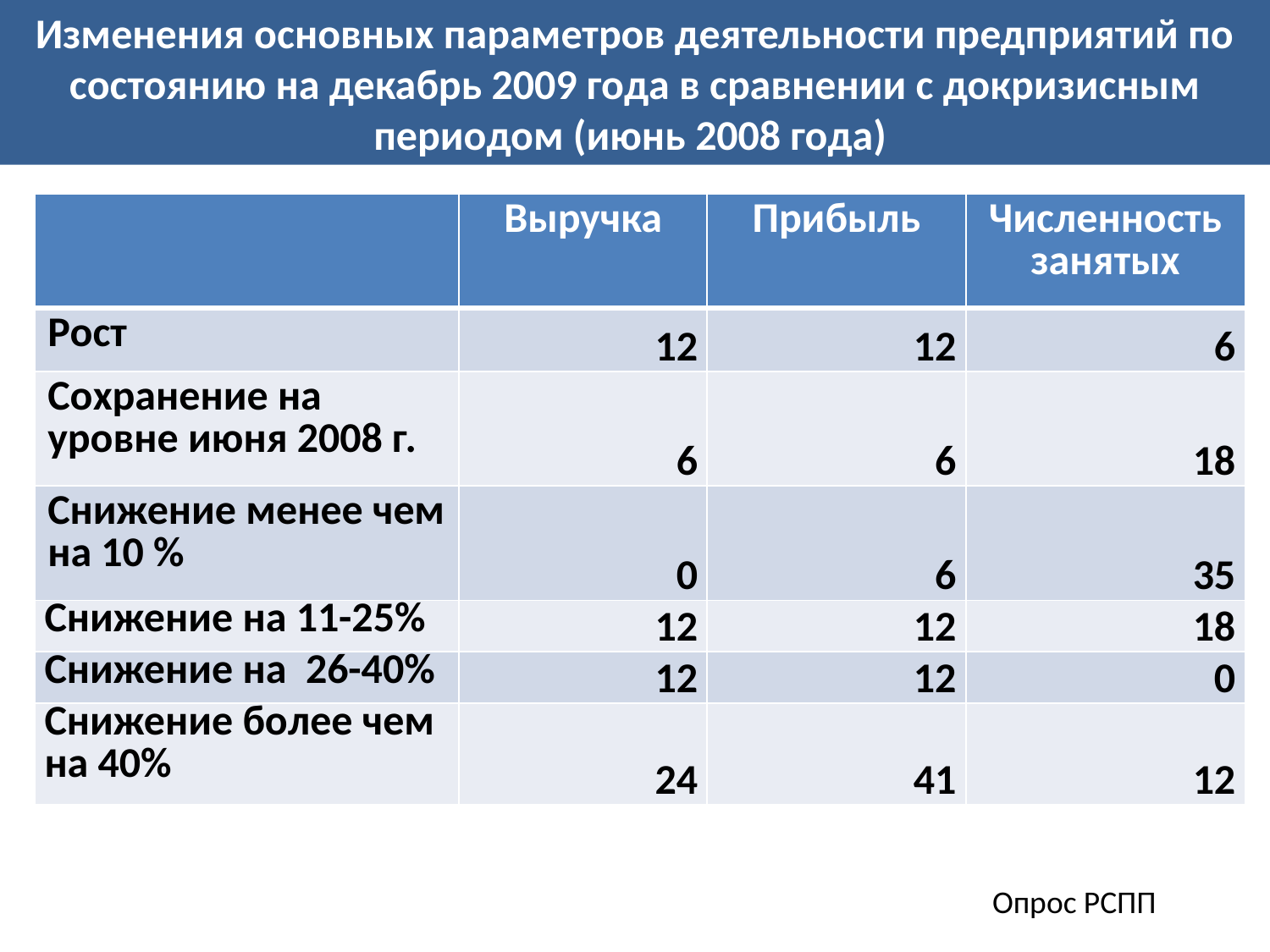

Изменения основных параметров деятельности предприятий по состоянию на декабрь 2009 года в сравнении с докризисным периодом (июнь 2008 года)
|  | Выручка | Прибыль | Численность занятых |
| --- | --- | --- | --- |
| Рост | 12 | 12 | 6 |
| Сохранение на уровне июня 2008 г. | 6 | 6 | 18 |
| Снижение менее чем на 10 % | 0 | 6 | 35 |
| Снижение на 11-25% | 12 | 12 | 18 |
| Снижение на 26-40% | 12 | 12 | 0 |
| Снижение более чем на 40% | 24 | 41 | 12 |
Опрос РСПП